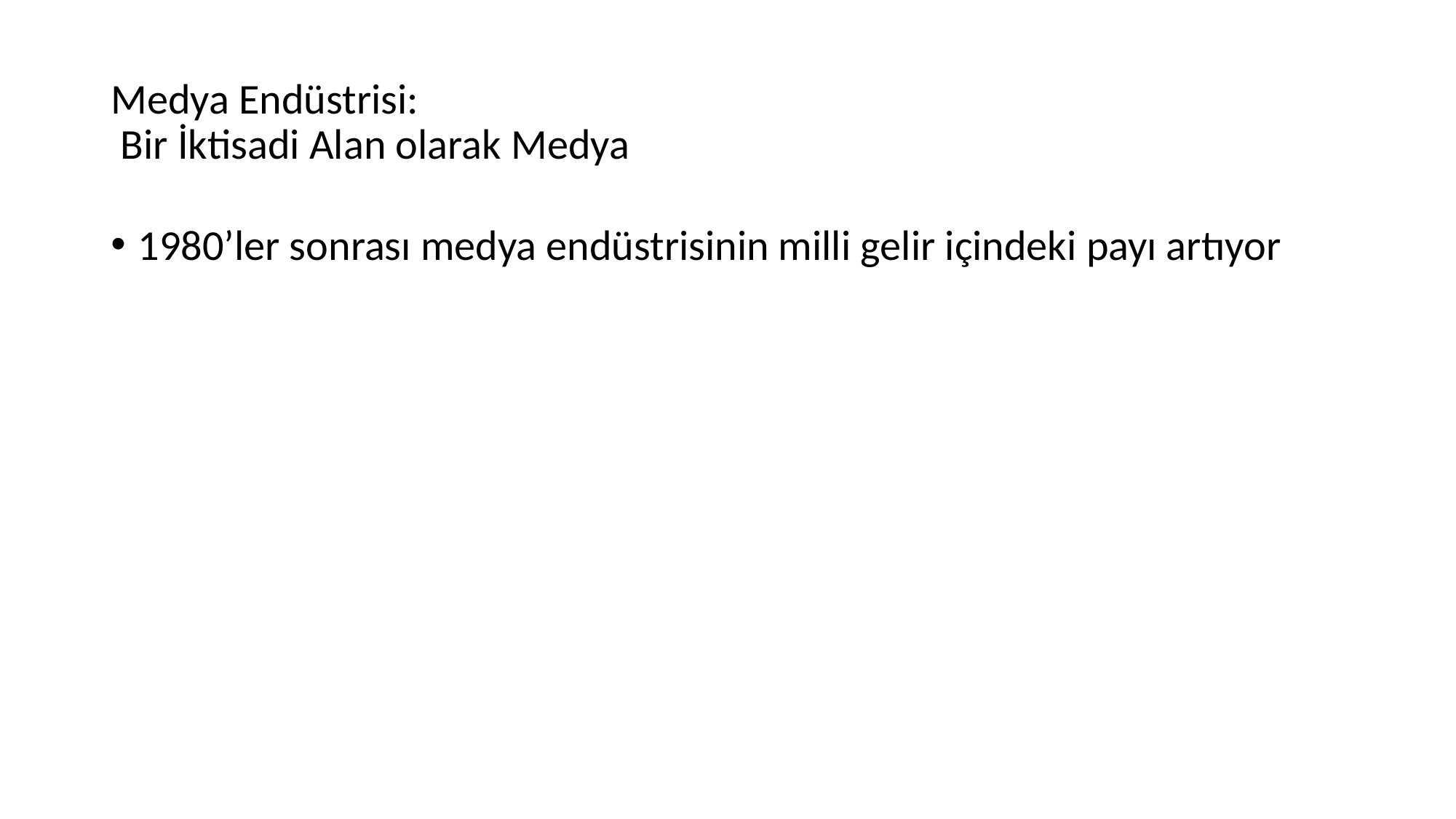

# Medya Endüstrisi: Bir İktisadi Alan olarak Medya
1980’ler sonrası medya endüstrisinin milli gelir içindeki payı artıyor